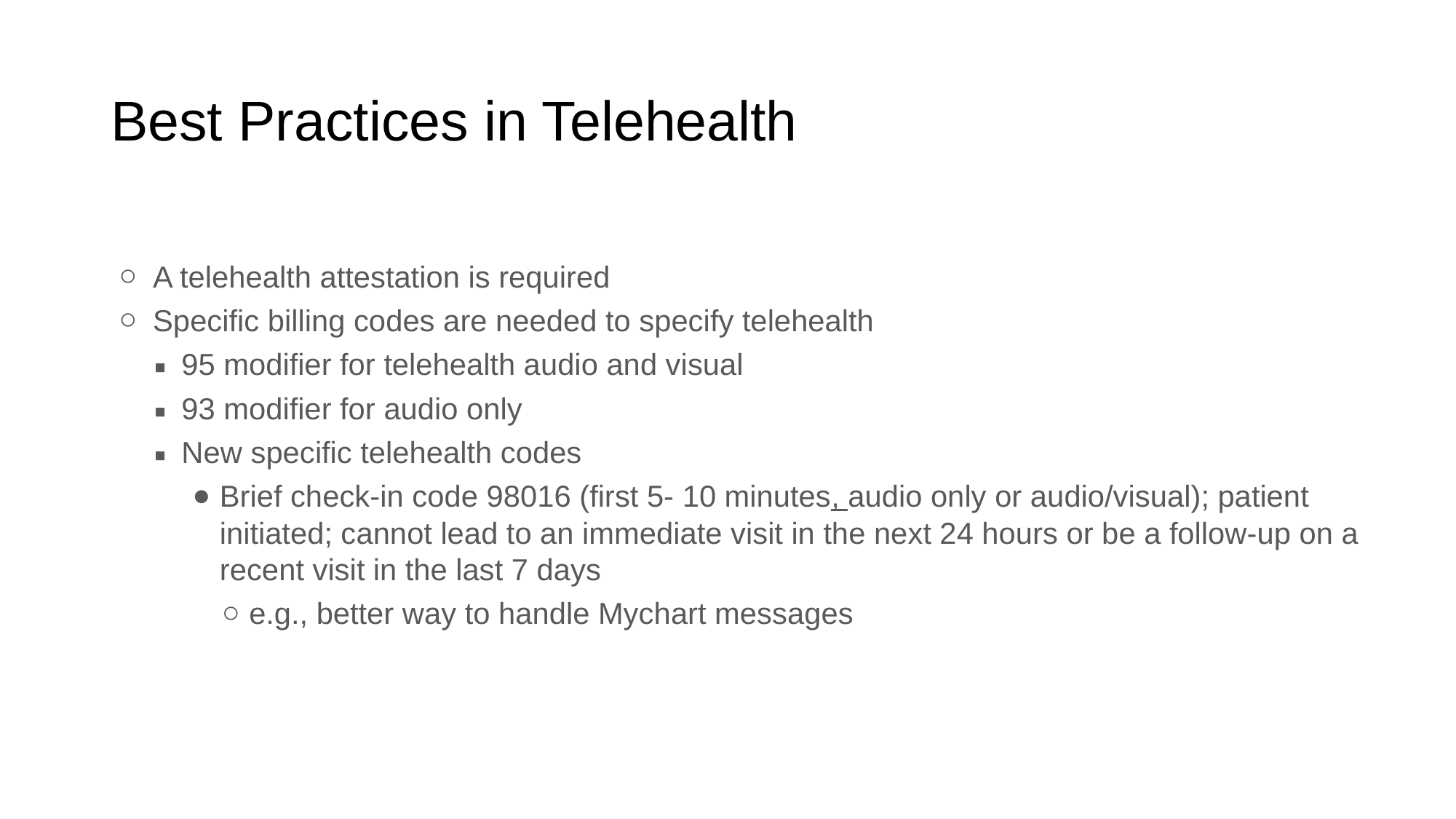

# Best Practices in Telehealth
A telehealth attestation is required
Specific billing codes are needed to specify telehealth
95 modifier for telehealth audio and visual
93 modifier for audio only
New specific telehealth codes
Brief check-in code 98016 (first 5- 10 minutes, audio only or audio/visual); patient initiated; cannot lead to an immediate visit in the next 24 hours or be a follow-up on a recent visit in the last 7 days
e.g., better way to handle Mychart messages